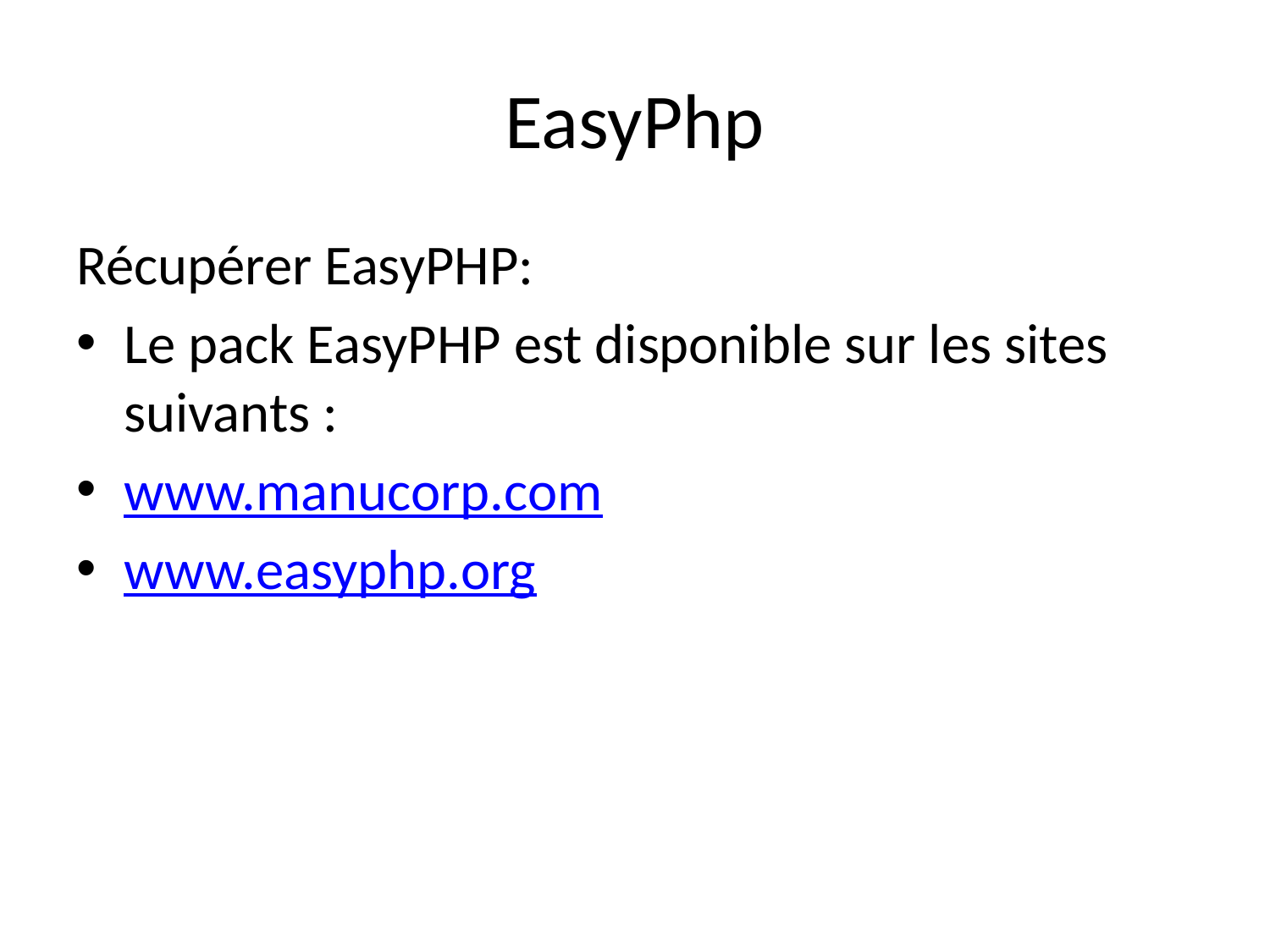

# EasyPhp
Récupérer EasyPHP:
Le pack EasyPHP est disponible sur les sites suivants :
www.manucorp.com
www.easyphp.org